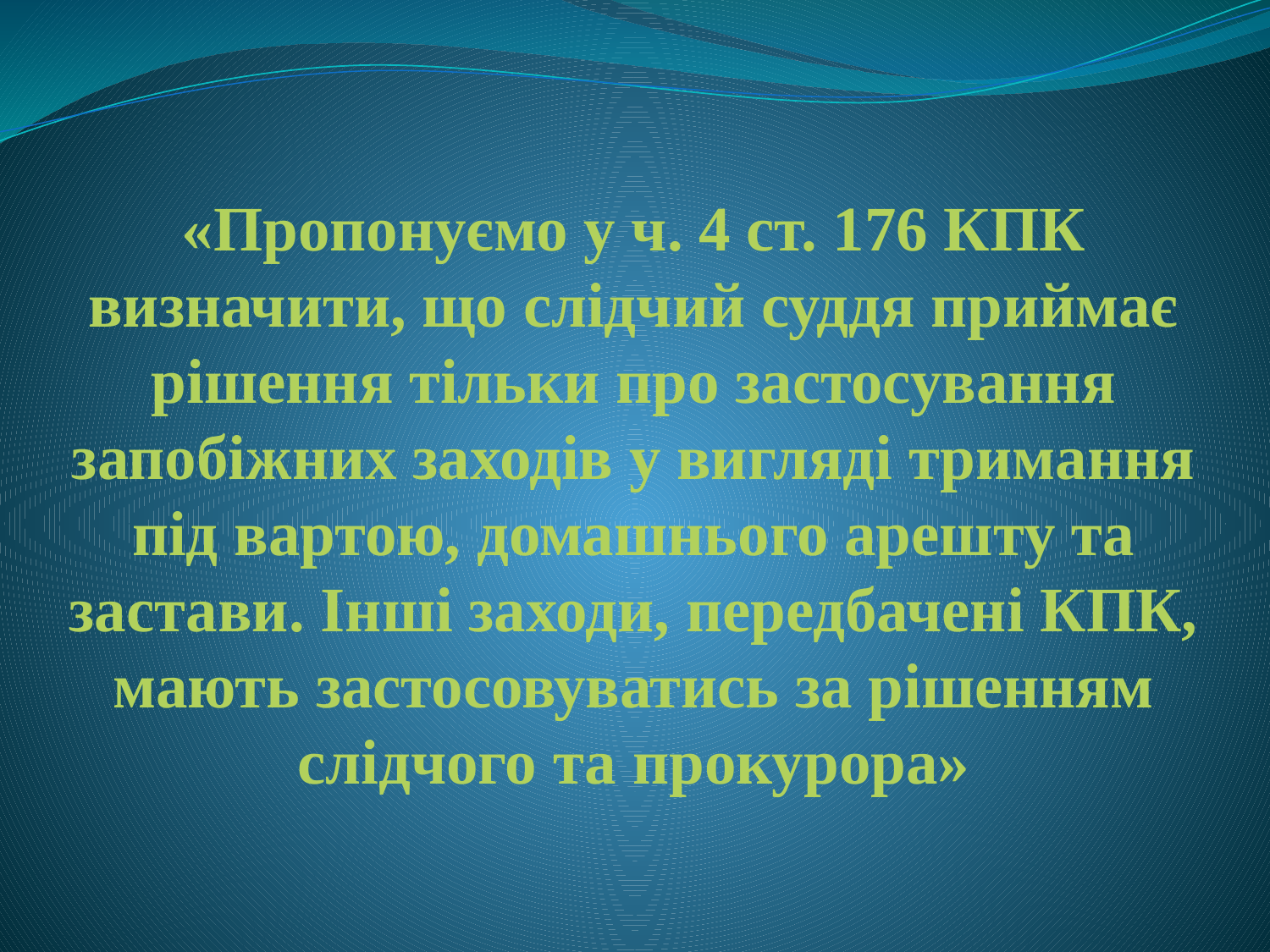

# «Пропонуємо у ч. 4 ст. 176 КПК визначити, що слідчий суддя приймає рішення тільки про застосування запобіжних заходів у вигляді тримання під вартою, домашнього арешту та застави. Інші заходи, передбачені КПК, мають застосовуватись за рішенням слідчого та прокурора»